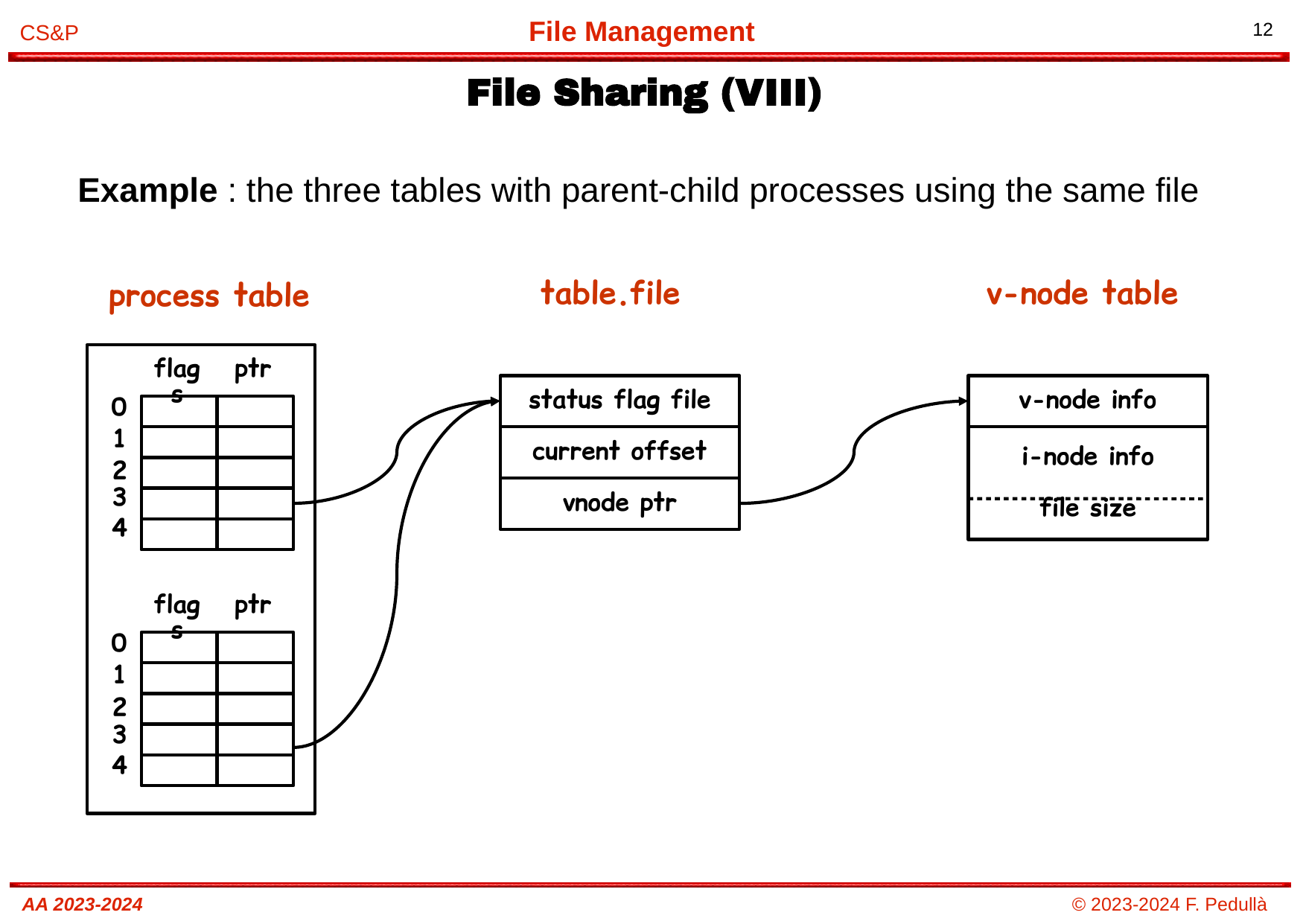

# File Sharing (VIII)
Example : the three tables with parent-child processes using the same file
table.file
v-node table
process table

flags
ptr

status flag file

v-node info
0

1
i-node info

file size

current offset
2

vnode ptr
3

4

flags
ptr
0

1

2

3

4